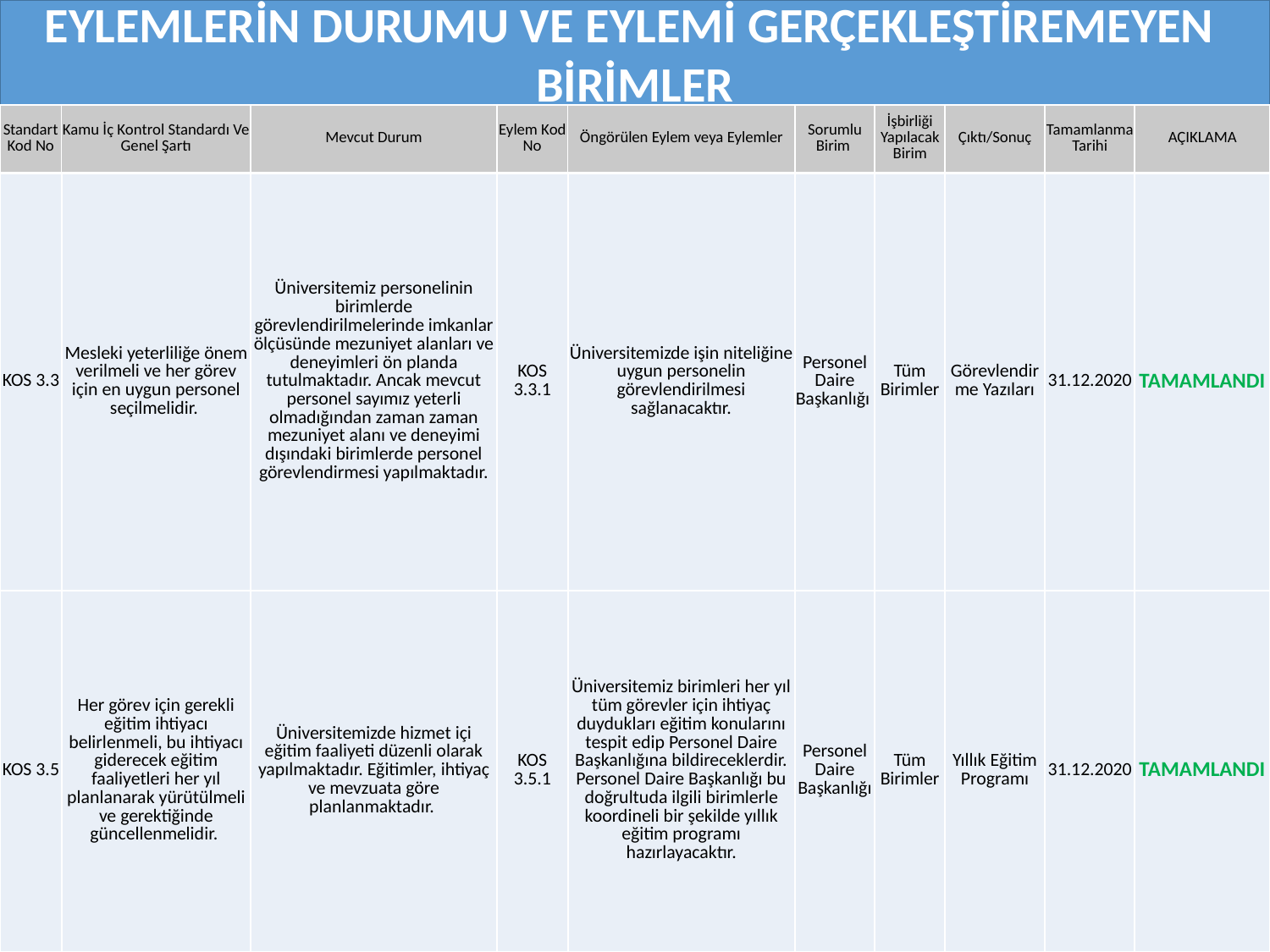

EYLEMLERİN DURUMU VE EYLEMİ GERÇEKLEŞTİREMEYEN  BİRİMLER
| Standart Kod No | Kamu İç Kontrol Standardı Ve Genel Şartı | Mevcut Durum | Eylem Kod No | Öngörülen Eylem veya Eylemler | Sorumlu Birim | İşbirliği Yapılacak Birim | Çıktı/Sonuç | Tamamlanma Tarihi | AÇIKLAMA |
| --- | --- | --- | --- | --- | --- | --- | --- | --- | --- |
| KOS 3.3 | Mesleki yeterliliğe önem verilmeli ve her görev için en uygun personel seçilmelidir. | Üniversitemiz personelinin birimlerde görevlendirilmelerinde imkanlar ölçüsünde mezuniyet alanları ve deneyimleri ön planda tutulmaktadır. Ancak mevcut personel sayımız yeterli olmadığından zaman zaman mezuniyet alanı ve deneyimi dışındaki birimlerde personel görevlendirmesi yapılmaktadır. | KOS 3.3.1 | Üniversitemizde işin niteliğine uygun personelin görevlendirilmesi sağlanacaktır. | Personel Daire Başkanlığı | Tüm Birimler | Görevlendirme Yazıları | 31.12.2020 | TAMAMLANDI |
| --- | --- | --- | --- | --- | --- | --- | --- | --- | --- |
| KOS 3.5 | Her görev için gerekli eğitim ihtiyacı belirlenmeli, bu ihtiyacı giderecek eğitim faaliyetleri her yıl planlanarak yürütülmeli ve gerektiğinde güncellenmelidir. | Üniversitemizde hizmet içi eğitim faaliyeti düzenli olarak yapılmaktadır. Eğitimler, ihtiyaç ve mevzuata göre planlanmaktadır. | KOS 3.5.1 | Üniversitemiz birimleri her yıl tüm görevler için ihtiyaç duydukları eğitim konularını tespit edip Personel Daire Başkanlığına bildireceklerdir. Personel Daire Başkanlığı bu doğrultuda ilgili birimlerle koordineli bir şekilde yıllık eğitim programı hazırlayacaktır. | Personel Daire Başkanlığı | Tüm Birimler | Yıllık Eğitim Programı | 31.12.2020 | TAMAMLANDI |